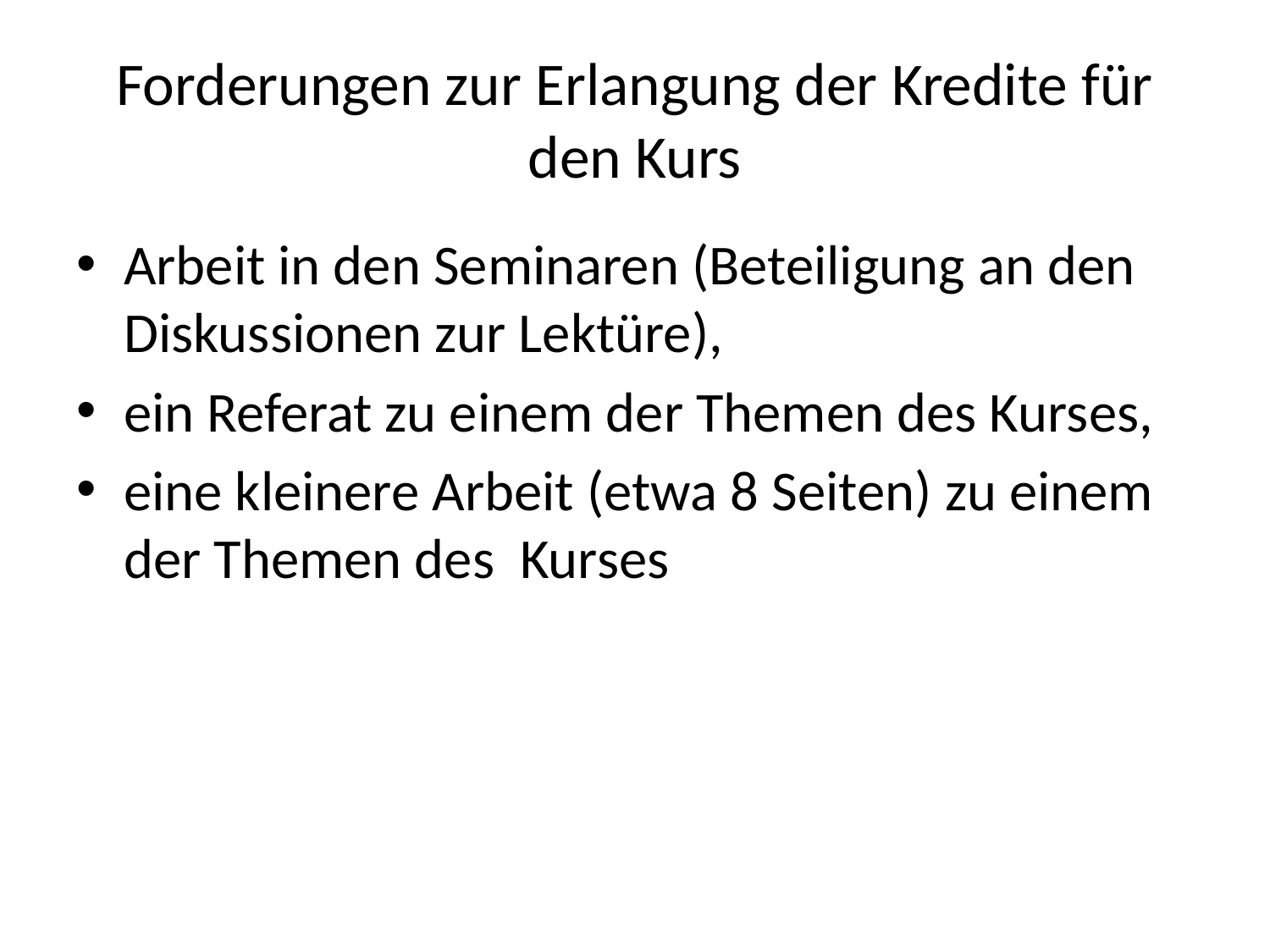

# Forderungen zur Erlangung der Kredite für den Kurs
Arbeit in den Seminaren (Beteiligung an den Diskussionen zur Lektüre),
ein Referat zu einem der Themen des Kurses,
eine kleinere Arbeit (etwa 8 Seiten) zu einem der Themen des  Kurses